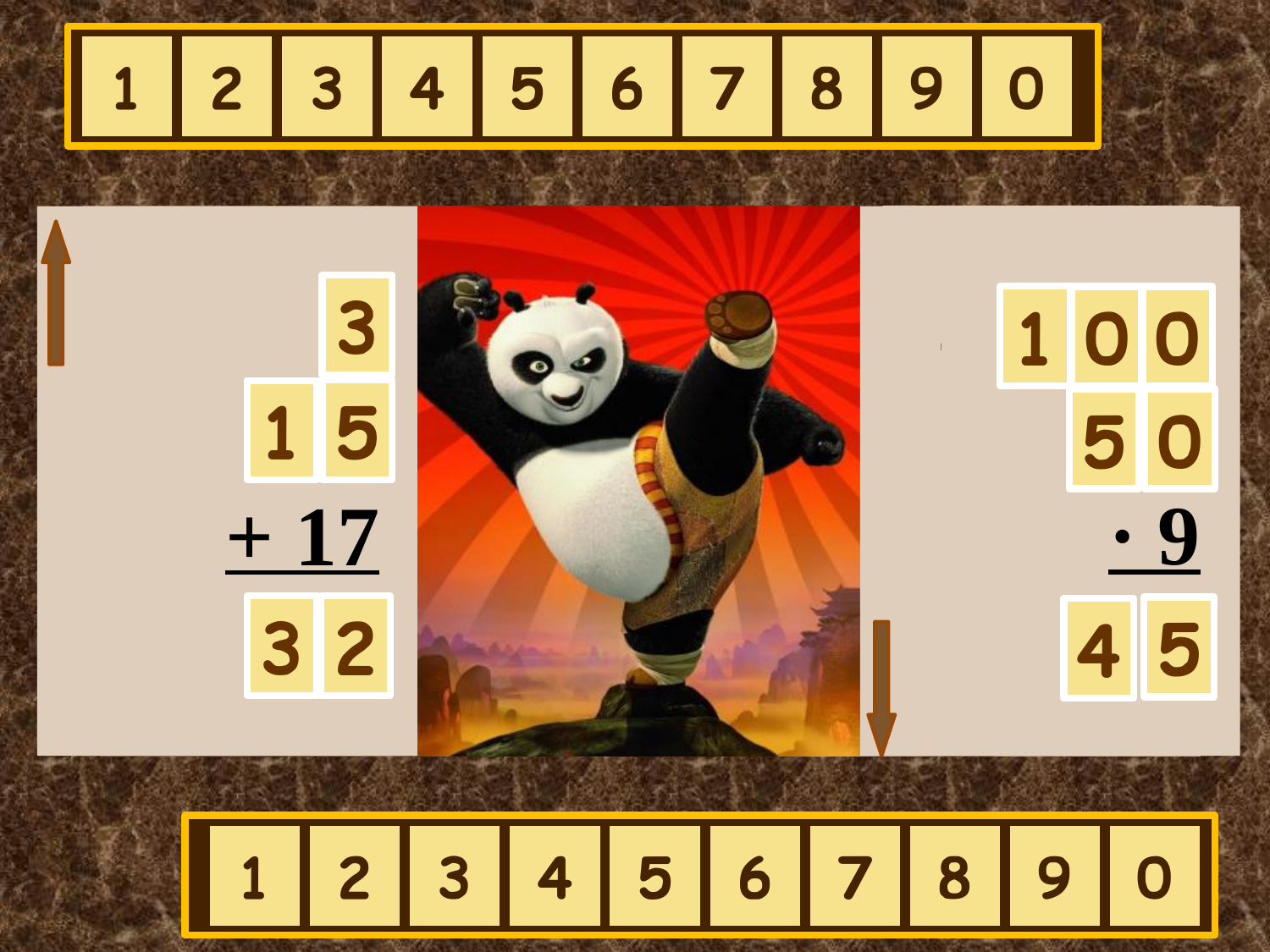

1
2
3
4
5
6
7
8
9
0
43 + 57
: 2
· 9
?
210 : 70
· 5
+ 17
?

3
1
0
0

5
1
5
0
3
2
5
4

1
2
3
4
5
6
7
8
9
0